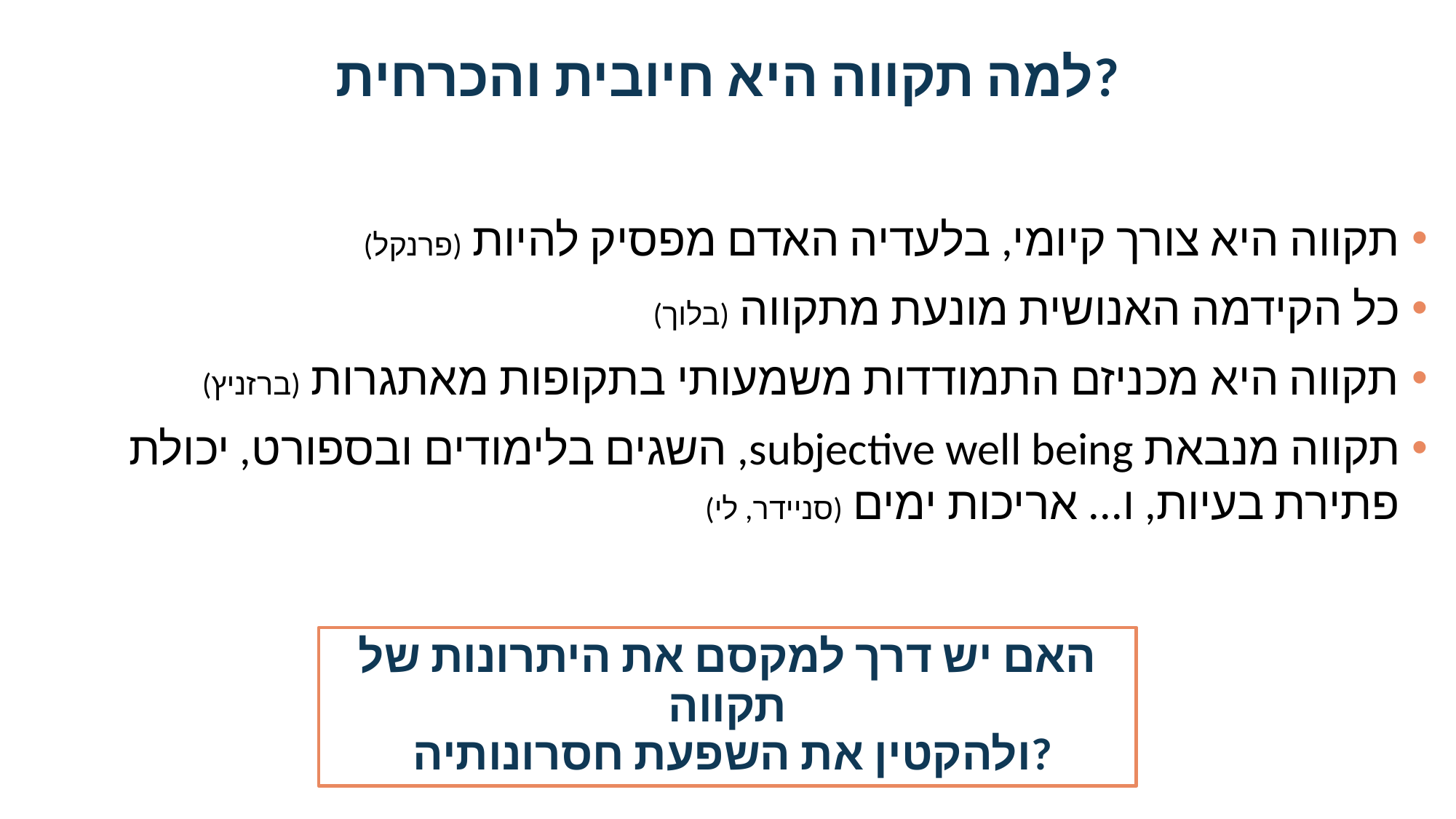

# למה תקווה היא חיובית והכרחית?
תקווה היא צורך קיומי, בלעדיה האדם מפסיק להיות (פרנקל)
כל הקידמה האנושית מונעת מתקווה (בלוך)
תקווה היא מכניזם התמודדות משמעותי בתקופות מאתגרות (ברזניץ)
תקווה מנבאת subjective well being, השגים בלימודים ובספורט, יכולת פתירת בעיות, ו... אריכות ימים (סניידר, לי)

האם יש דרך למקסם את היתרונות של תקווה
 ולהקטין את השפעת חסרונותיה?